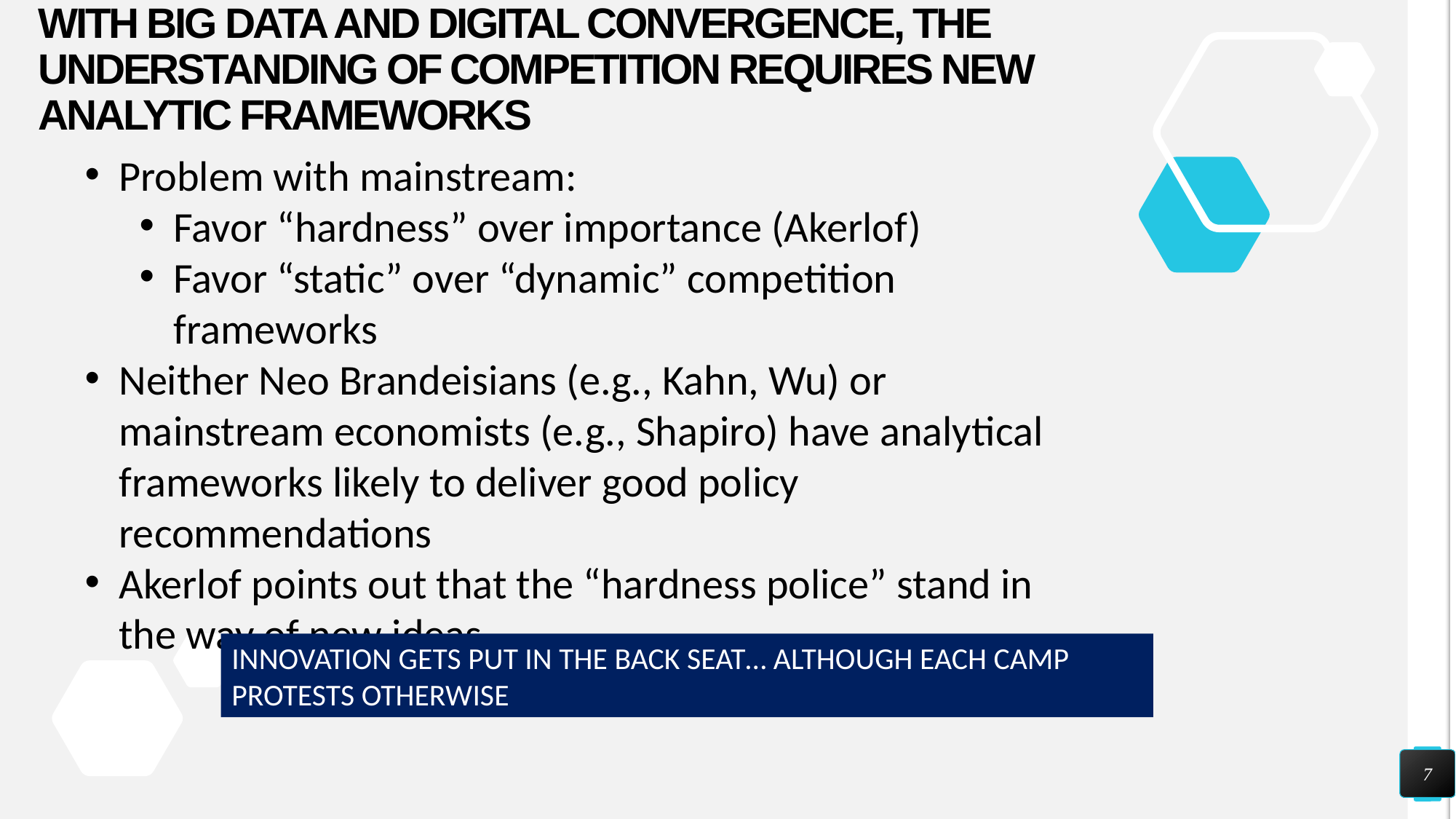

# WITH BIG DATA AND DIGITAL CONVERGENCE, THE UNDERSTANDING OF COMPETITION REQUIRES NEW ANALYTIC FRAMEWORKS
Problem with mainstream:
Favor “hardness” over importance (Akerlof)
Favor “static” over “dynamic” competition frameworks
Neither Neo Brandeisians (e.g., Kahn, Wu) or mainstream economists (e.g., Shapiro) have analytical frameworks likely to deliver good policy recommendations
Akerlof points out that the “hardness police” stand in the way of new ideas

Innovation gets put in the back seat… although each camp protests otherwise
7